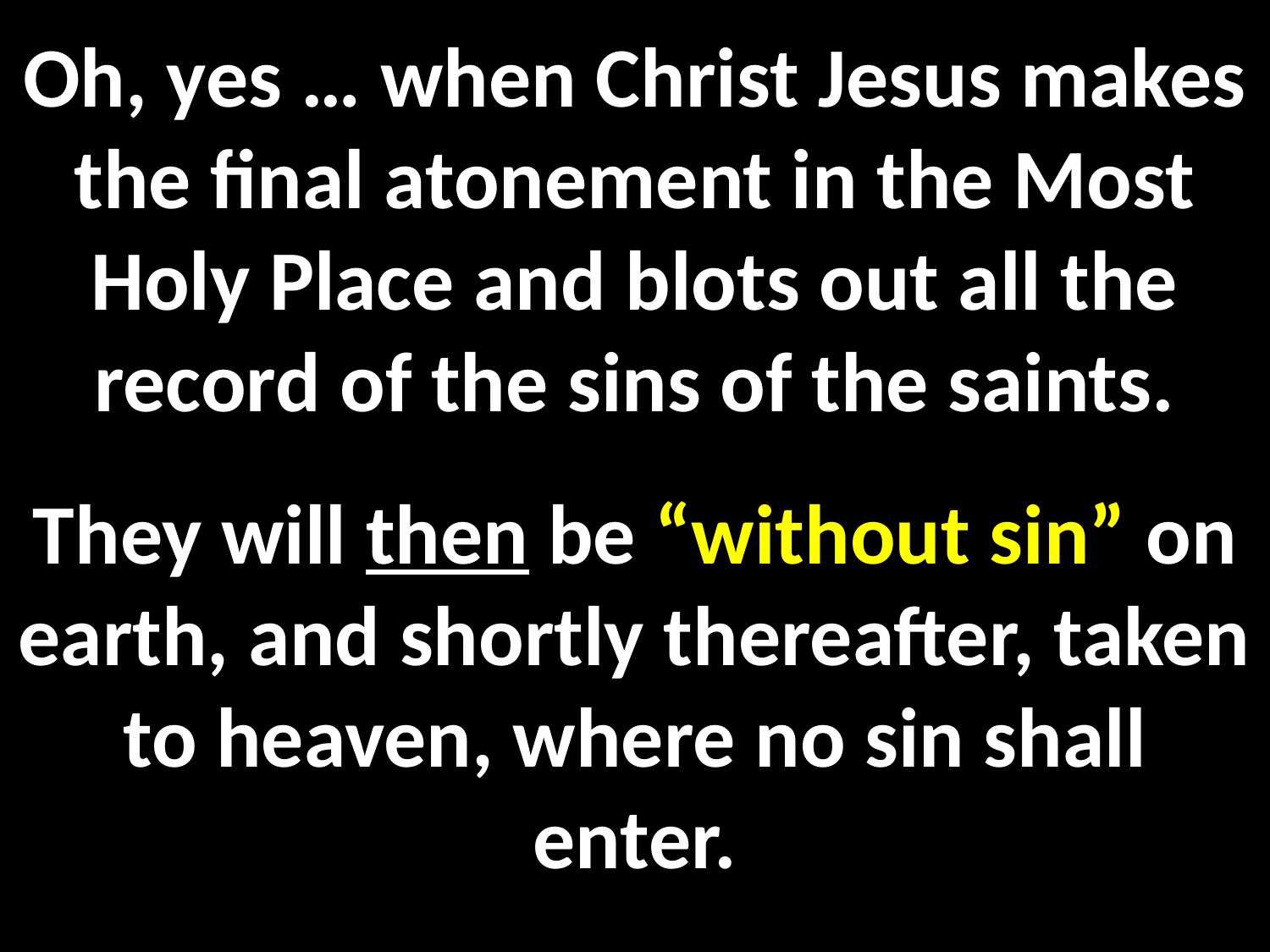

Oh, yes … when Christ Jesus makes the final atonement in the Most Holy Place and blots out all the record of the sins of the saints.

They will then be “without sin” on earth, and shortly thereafter, taken to heaven, where no sin shall enter.